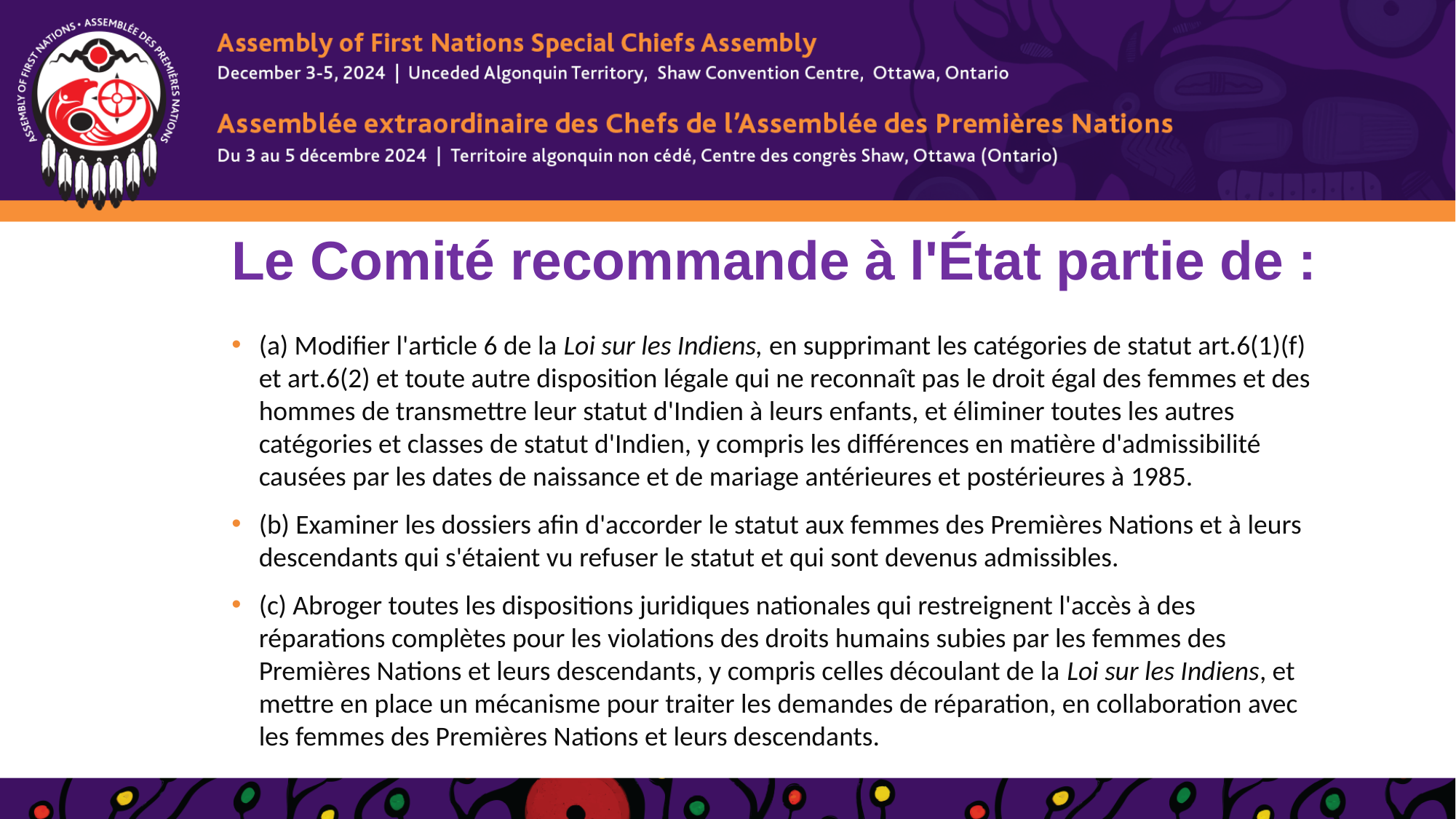

# Le Comité recommande à l'État partie de :
(a) Modifier l'article 6 de la Loi sur les Indiens, en supprimant les catégories de statut art.6(1)(f) et art.6(2) et toute autre disposition légale qui ne reconnaît pas le droit égal des femmes et des hommes de transmettre leur statut d'Indien à leurs enfants, et éliminer toutes les autres catégories et classes de statut d'Indien, y compris les différences en matière d'admissibilité causées par les dates de naissance et de mariage antérieures et postérieures à 1985.
(b) Examiner les dossiers afin d'accorder le statut aux femmes des Premières Nations et à leurs descendants qui s'étaient vu refuser le statut et qui sont devenus admissibles.
(c) Abroger toutes les dispositions juridiques nationales qui restreignent l'accès à des réparations complètes pour les violations des droits humains subies par les femmes des Premières Nations et leurs descendants, y compris celles découlant de la Loi sur les Indiens, et mettre en place un mécanisme pour traiter les demandes de réparation, en collaboration avec les femmes des Premières Nations et leurs descendants.